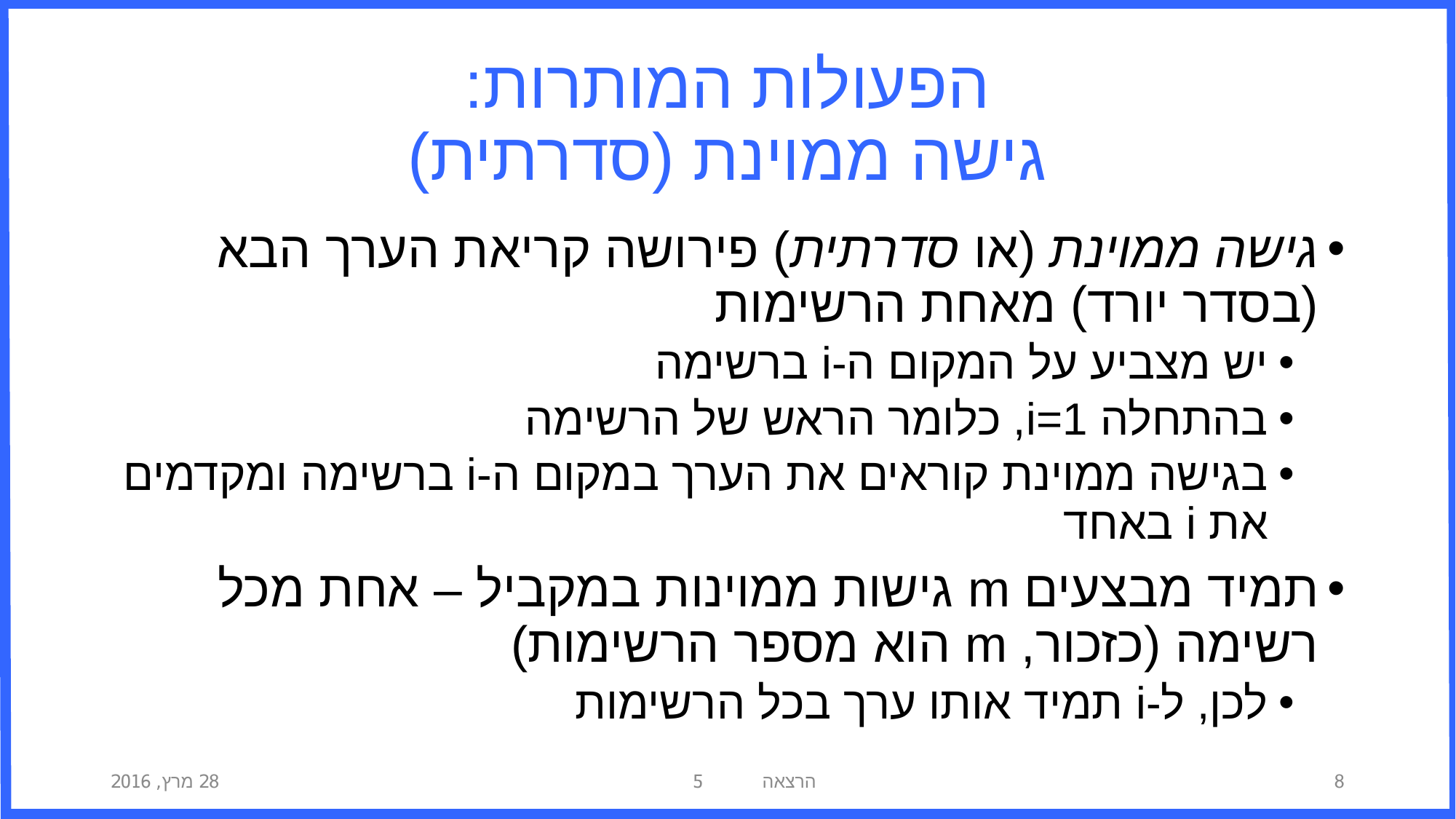

# הפעולות המותרות: גישה ממוינת (סדרתית)
גישה ממוינת (או סדרתית) פירושה קריאת הערך הבא (בסדר יורד) מאחת הרשימות
יש מצביע על המקום ה-i ברשימה
בהתחלה i=1, כלומר הראש של הרשימה
בגישה ממוינת קוראים את הערך במקום ה-i ברשימה ומקדמים את i באחד
תמיד מבצעים m גישות ממוינות במקביל – אחת מכל רשימה (כזכור, m הוא מספר הרשימות)
לכן, ל-i תמיד אותו ערך בכל הרשימות
28 מרץ, 2016
הרצאה 5
8